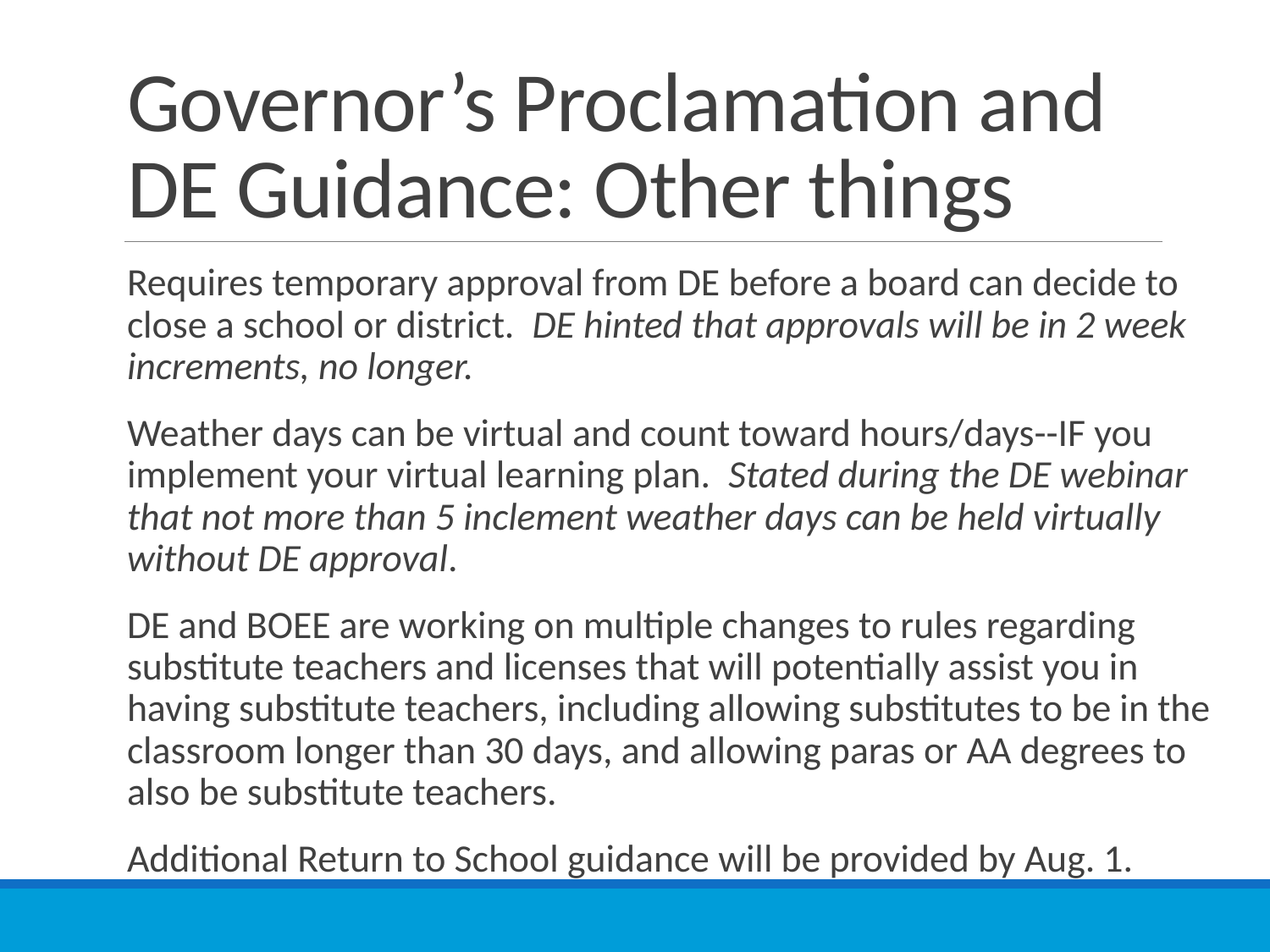

# Governor’s Proclamation and DE Guidance: Other things
Requires temporary approval from DE before a board can decide to close a school or district.  DE hinted that approvals will be in 2 week increments, no longer.
Weather days can be virtual and count toward hours/days--IF you implement your virtual learning plan.  Stated during the DE webinar that not more than 5 inclement weather days can be held virtually without DE approval.
DE and BOEE are working on multiple changes to rules regarding substitute teachers and licenses that will potentially assist you in having substitute teachers, including allowing substitutes to be in the classroom longer than 30 days, and allowing paras or AA degrees to also be substitute teachers.
Additional Return to School guidance will be provided by Aug. 1.